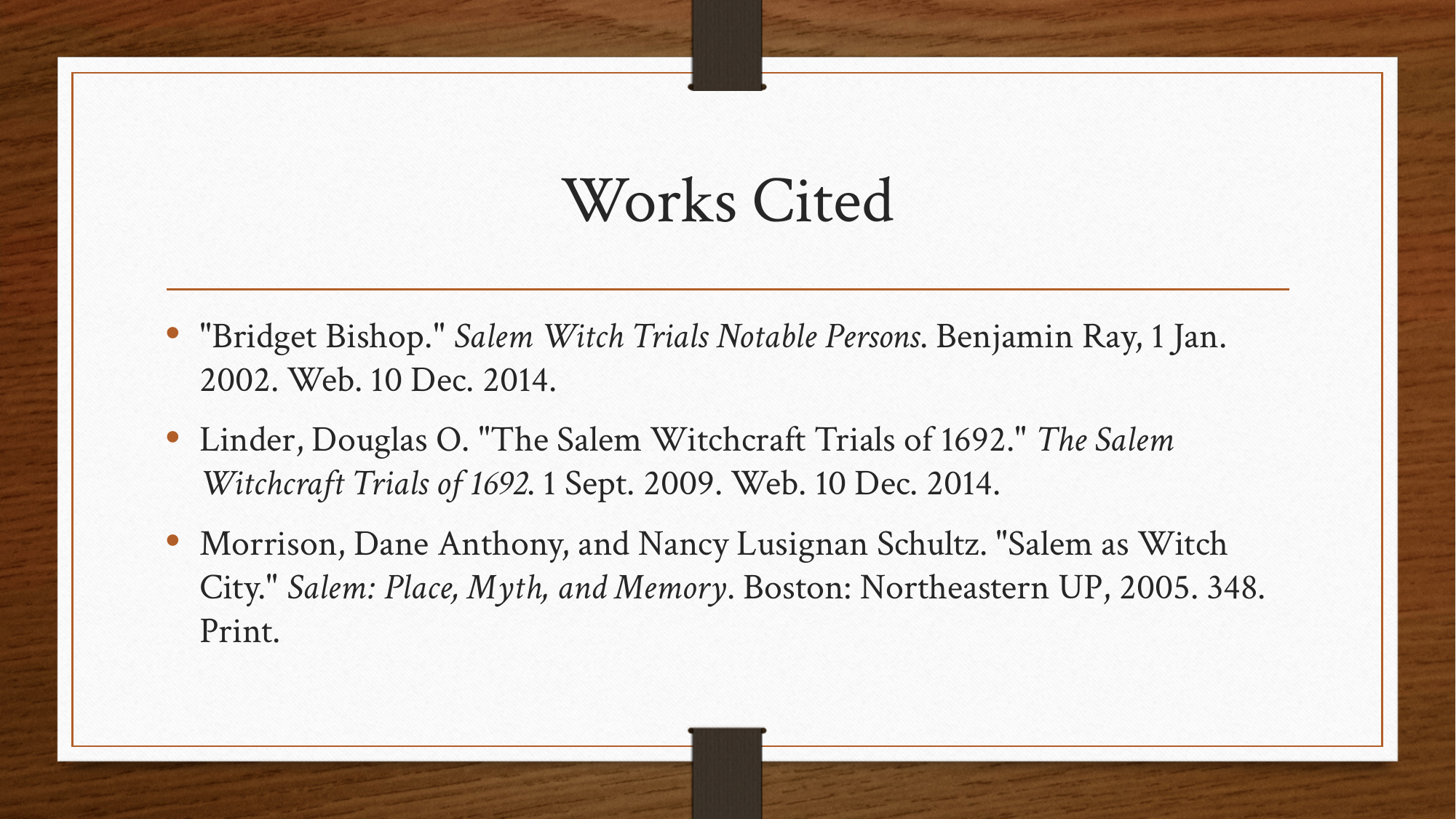

# Works Cited
"Bridget Bishop." Salem Witch Trials Notable Persons. Benjamin Ray, 1 Jan. 2002. Web. 10 Dec. 2014.
Linder, Douglas O. "The Salem Witchcraft Trials of 1692." The Salem Witchcraft Trials of 1692. 1 Sept. 2009. Web. 10 Dec. 2014.
Morrison, Dane Anthony, and Nancy Lusignan Schultz. "Salem as Witch City." Salem: Place, Myth, and Memory. Boston: Northeastern UP, 2005. 348. Print.